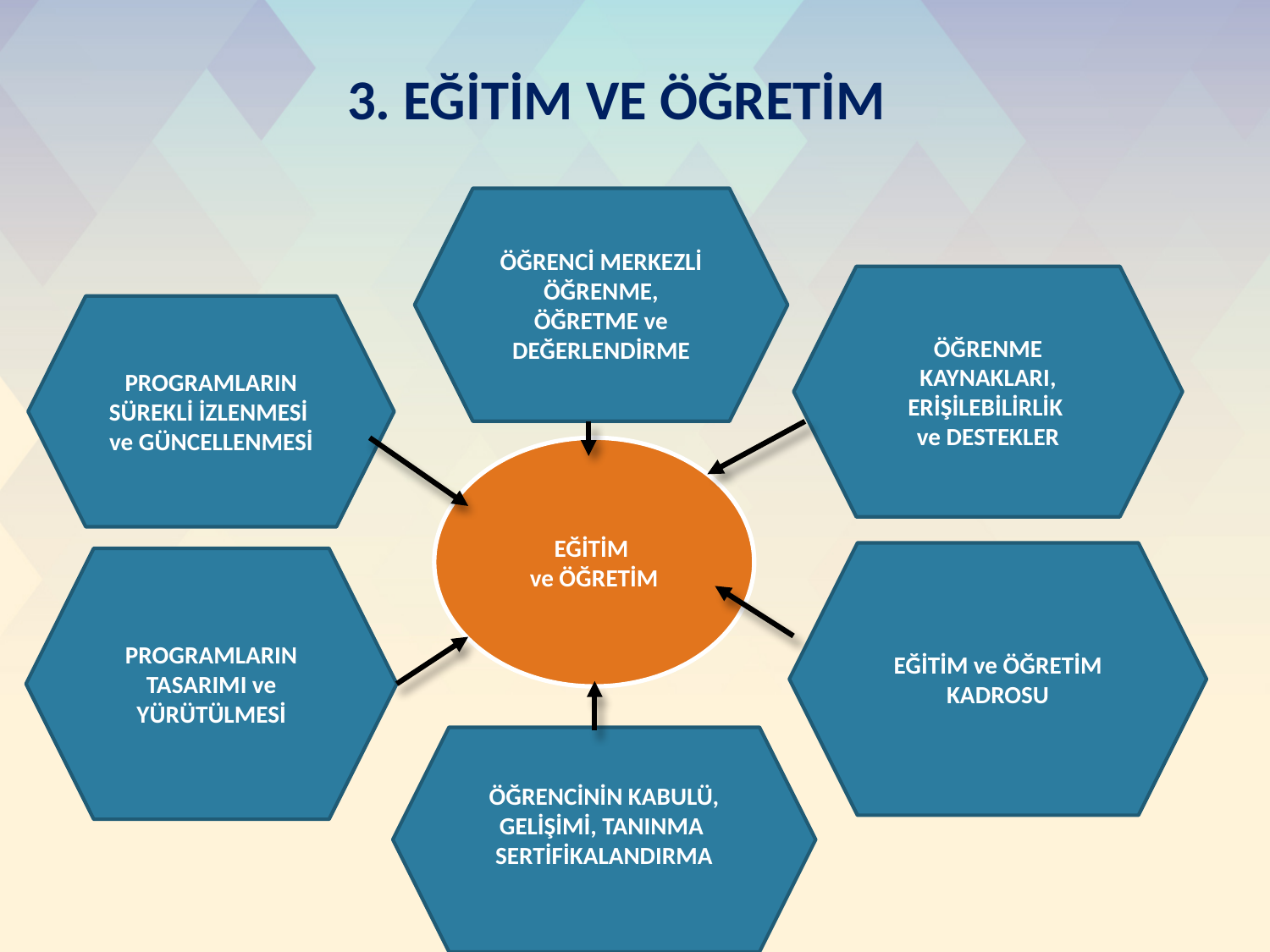

# 3. EĞİTİM VE ÖĞRETİM
ÖĞRENCİ MERKEZLİ ÖĞRENME, ÖĞRETME ve DEĞERLENDİRME
ÖĞRENME KAYNAKLARI, ERİŞİLEBİLİRLİK
ve DESTEKLER
PROGRAMLARIN SÜREKLİ İZLENMESİ
ve GÜNCELLENMESİ
EĞİTİM
ve ÖĞRETİM
EĞİTİM ve ÖĞRETİM KADROSU
PROGRAMLARIN TASARIMI ve YÜRÜTÜLMESİ
ÖĞRENCİNİN KABULÜ, GELİŞİMİ, TANINMA  SERTİFİKALANDIRMA